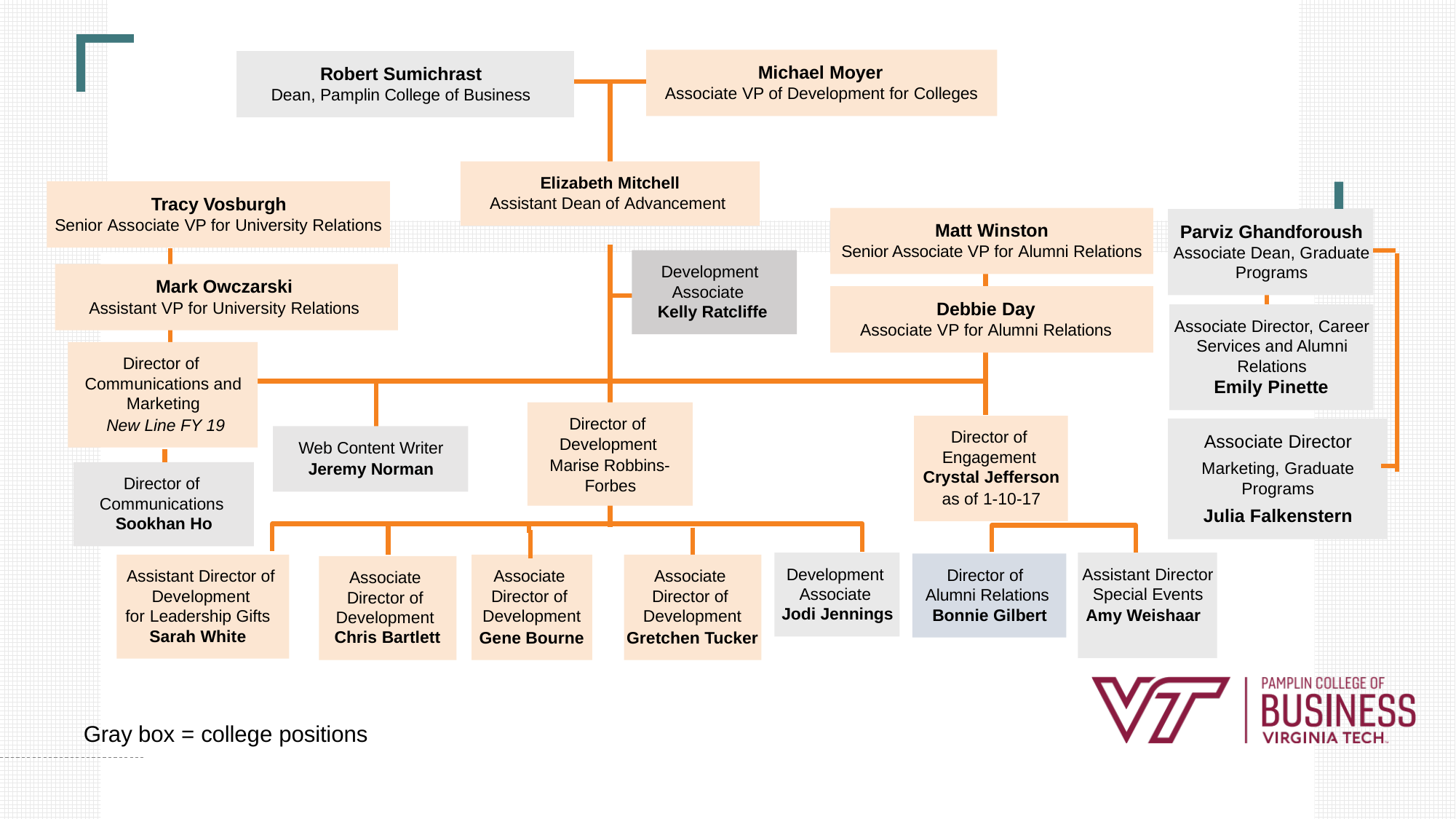

Michael Moyer
Associate VP of Development for Colleges
Robert Sumichrast
Dean, Pamplin College of Business

Elizabeth Mitchell
Assistant Dean of Advancement
Tracy Vosburgh
Senior Associate VP for University Relations
Matt Winston
Senior Associate VP for Alumni Relations
Parviz Ghandforoush
Associate Dean, Graduate Programs

Development  Associate
Kelly Ratcliffe

Mark Owczarski
Assistant VP for University Relations

Debbie Day
Associate VP for Alumni Relations

Associate Director, Career Services and Alumni Relations
Emily Pinette
Director of  Communications and Marketing
 New Line FY 19

Director of  Development
Marise Robbins-Forbes
Director of  Engagement  Crystal Jefferson
as of 1-10-17
Associate Director
Marketing, Graduate Programs
Julia Falkenstern
Web Content Writer
Jeremy Norman

Director of  Communications  Sookhan Ho

Development  Associate
Jodi Jennings
Assistant Director Special Events
Amy Weishaar
Director of
Alumni Relations
Bonnie Gilbert
Assistant Director of Development
for Leadership Gifts
Sarah White
Associate  Director of  Development
Gene Bourne
Associate  Director of  Development
Gretchen Tucker
Associate  Director of  Development  Chris Bartlett
Gray box = college positions